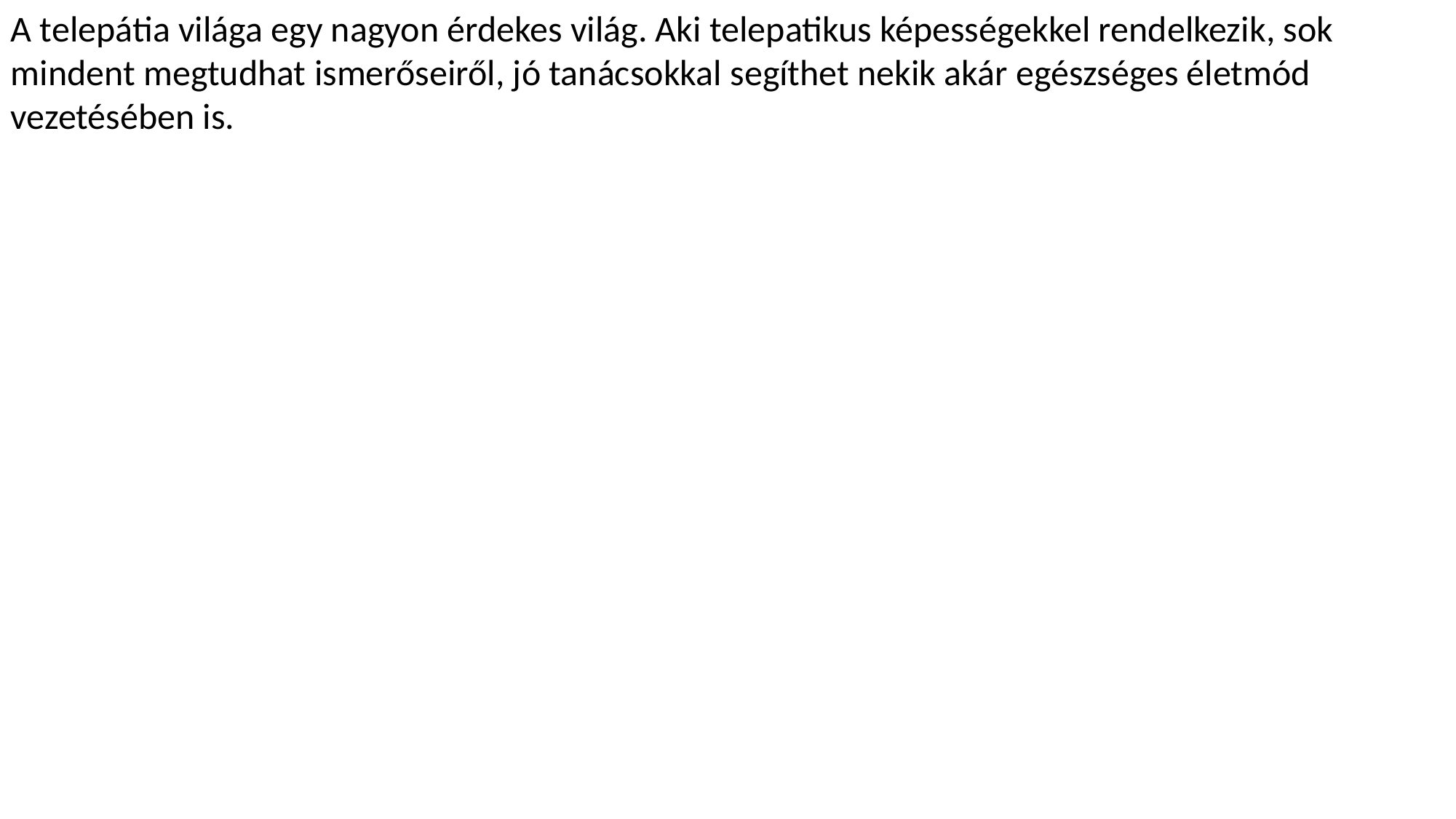

A telepátia világa egy nagyon érdekes világ. Aki telepatikus képességekkel rendelkezik, sok mindent megtudhat ismerőseiről, jó tanácsokkal segíthet nekik akár egészséges életmód vezetésében is.